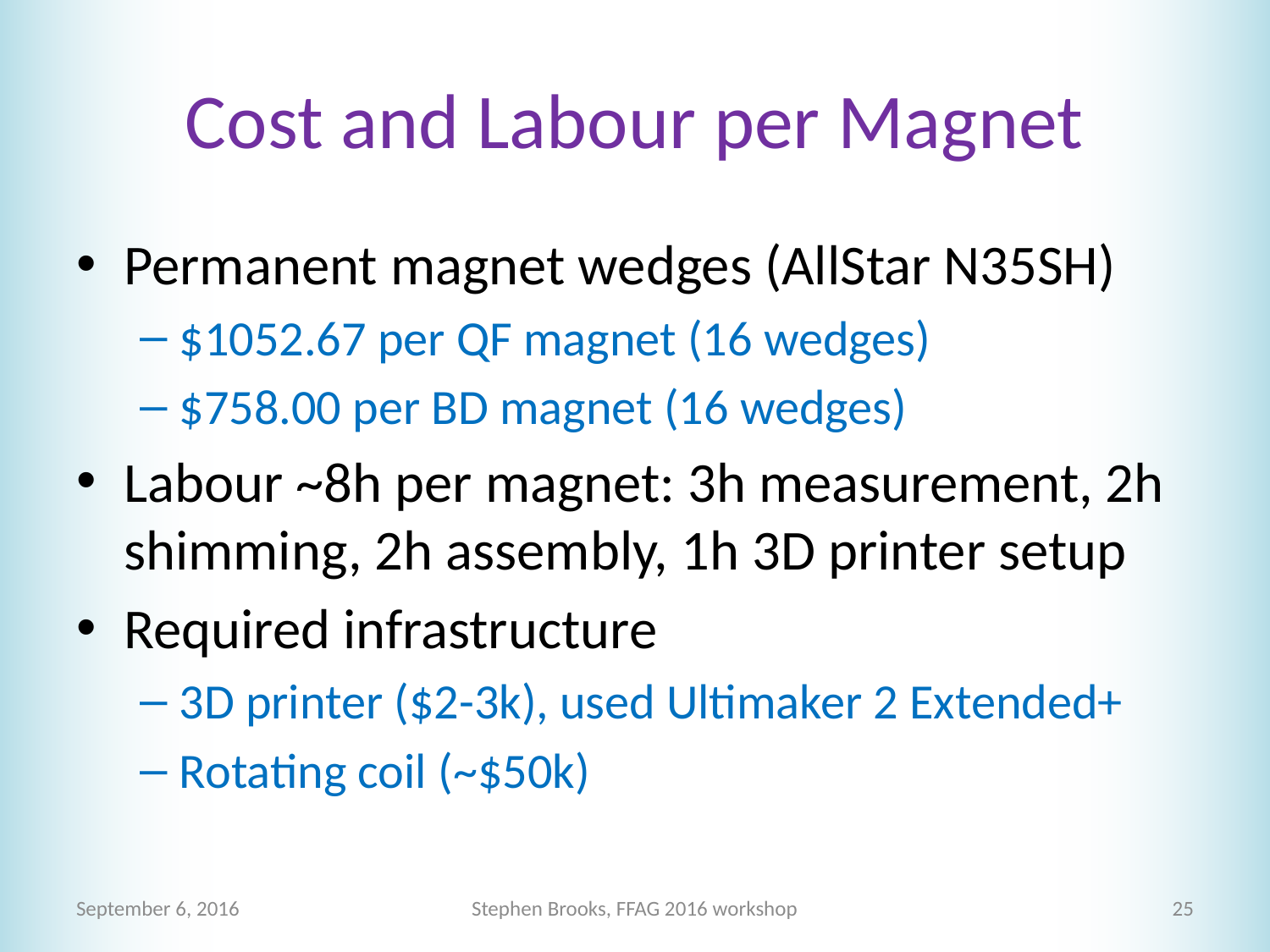

# Cost and Labour per Magnet
Permanent magnet wedges (AllStar N35SH)
$1052.67 per QF magnet (16 wedges)
$758.00 per BD magnet (16 wedges)
Labour ~8h per magnet: 3h measurement, 2h shimming, 2h assembly, 1h 3D printer setup
Required infrastructure
3D printer ($2-3k), used Ultimaker 2 Extended+
Rotating coil (~$50k)
September 6, 2016
Stephen Brooks, FFAG 2016 workshop
25